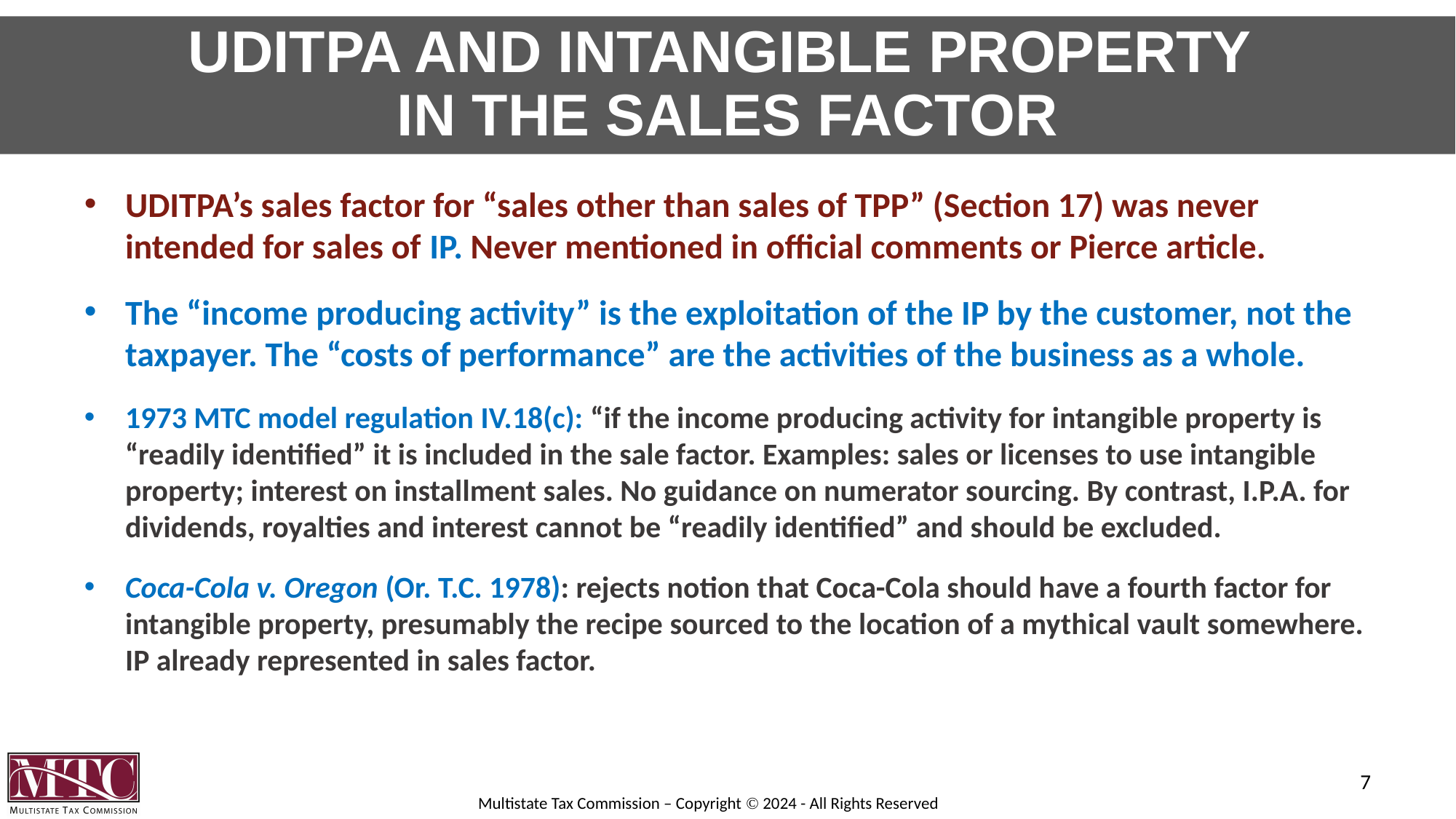

# UDITPA and Intangible Property in the Sales Factor
UDITPA’s sales factor for “sales other than sales of TPP” (Section 17) was never intended for sales of IP. Never mentioned in official comments or Pierce article.
The “income producing activity” is the exploitation of the IP by the customer, not the taxpayer. The “costs of performance” are the activities of the business as a whole.
1973 MTC model regulation IV.18(c): “if the income producing activity for intangible property is “readily identified” it is included in the sale factor. Examples: sales or licenses to use intangible property; interest on installment sales. No guidance on numerator sourcing. By contrast, I.P.A. for dividends, royalties and interest cannot be “readily identified” and should be excluded.
Coca-Cola v. Oregon (Or. T.C. 1978): rejects notion that Coca-Cola should have a fourth factor for intangible property, presumably the recipe sourced to the location of a mythical vault somewhere. IP already represented in sales factor.
7